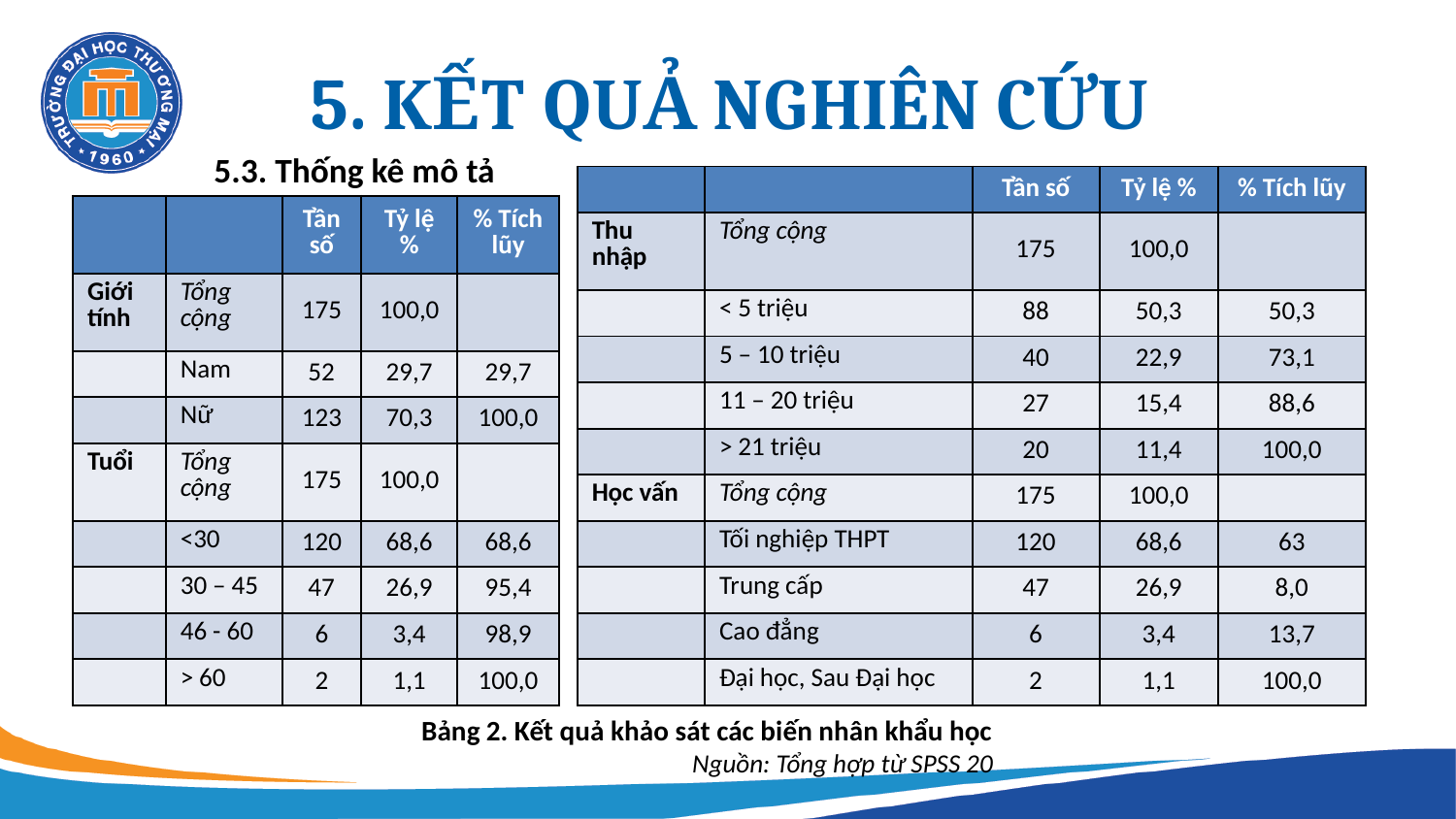

# 5. KẾT QUẢ NGHIÊN CỨU
5.3. Thống kê mô tả
|  |  | Tần số | Tỷ lệ % | % Tích lũy |
| --- | --- | --- | --- | --- |
| Thu nhập | Tổng cộng | 175 | 100,0 |  |
|  | < 5 triệu | 88 | 50,3 | 50,3 |
|  | 5 – 10 triệu | 40 | 22,9 | 73,1 |
|  | 11 – 20 triệu | 27 | 15,4 | 88,6 |
|  | > 21 triệu | 20 | 11,4 | 100,0 |
| Học vấn | Tổng cộng | 175 | 100,0 |  |
|  | Tối nghiệp THPT | 120 | 68,6 | 63 |
|  | Trung cấp | 47 | 26,9 | 8,0 |
|  | Cao đẳng | 6 | 3,4 | 13,7 |
|  | Đại học, Sau Đại học | 2 | 1,1 | 100,0 |
|  |  | Tần số | Tỷ lệ % | % Tích lũy |
| --- | --- | --- | --- | --- |
| Giới tính | Tổng cộng | 175 | 100,0 |  |
|  | Nam | 52 | 29,7 | 29,7 |
|  | Nữ | 123 | 70,3 | 100,0 |
| Tuổi | Tổng cộng | 175 | 100,0 |  |
|  | <30 | 120 | 68,6 | 68,6 |
|  | 30 – 45 | 47 | 26,9 | 95,4 |
|  | 46 - 60 | 6 | 3,4 | 98,9 |
|  | > 60 | 2 | 1,1 | 100,0 |
Bảng 2. Kết quả khảo sát các biến nhân khẩu học
Nguồn: Tổng hợp từ SPSS 20